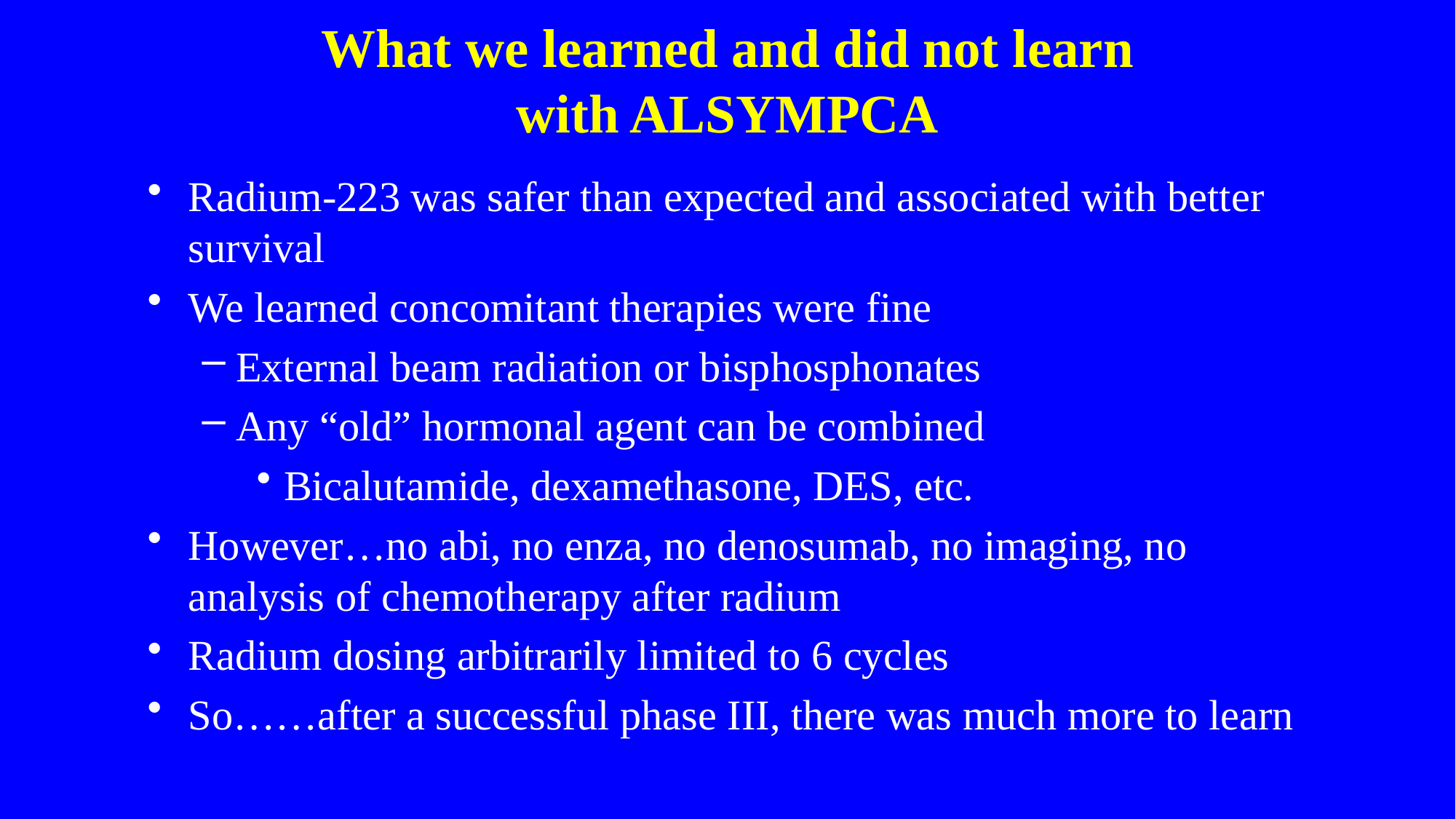

# What we learned and did not learn with ALSYMPCA
Radium-223 was safer than expected and associated with better survival
We learned concomitant therapies were fine
External beam radiation or bisphosphonates
Any “old” hormonal agent can be combined
Bicalutamide, dexamethasone, DES, etc.
However…no abi, no enza, no denosumab, no imaging, no analysis of chemotherapy after radium
Radium dosing arbitrarily limited to 6 cycles
So……after a successful phase III, there was much more to learn